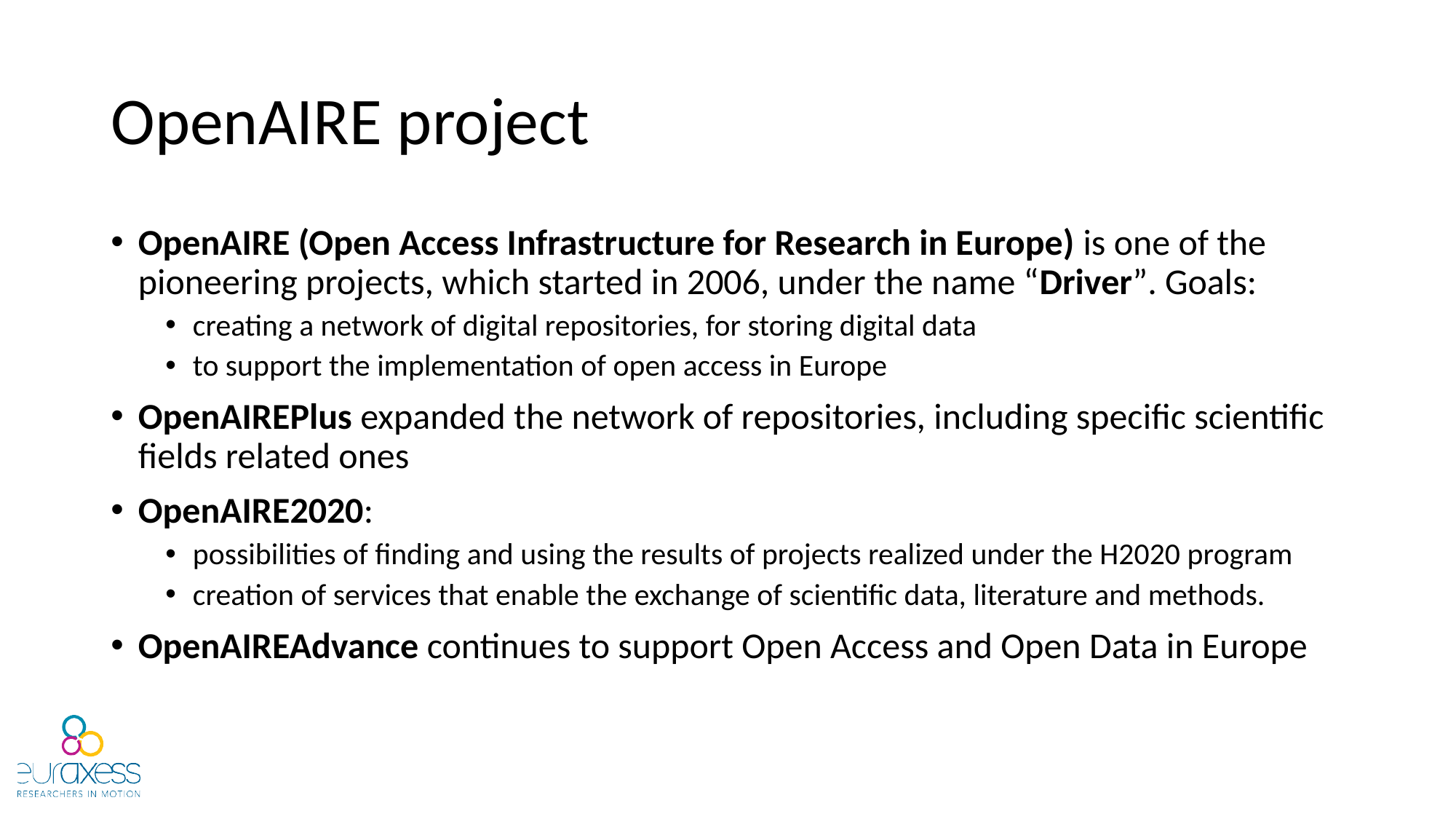

# OpenAIRE project
OpenAIRE (Open Access Infrastructure for Research in Europe) is one of the pioneering projects, which started in 2006, under the name “Driver”. Goals:
creating a network of digital repositories, for storing digital data
to support the implementation of open access in Europe
OpenAIREPlus expanded the network of repositories, including specific scientific fields related ones
OpenAIRE2020:
possibilities of finding and using the results of projects realized under the H2020 program
creation of services that enable the exchange of scientific data, literature and methods.
OpenAIREAdvance continues to support Open Access and Open Data in Europe